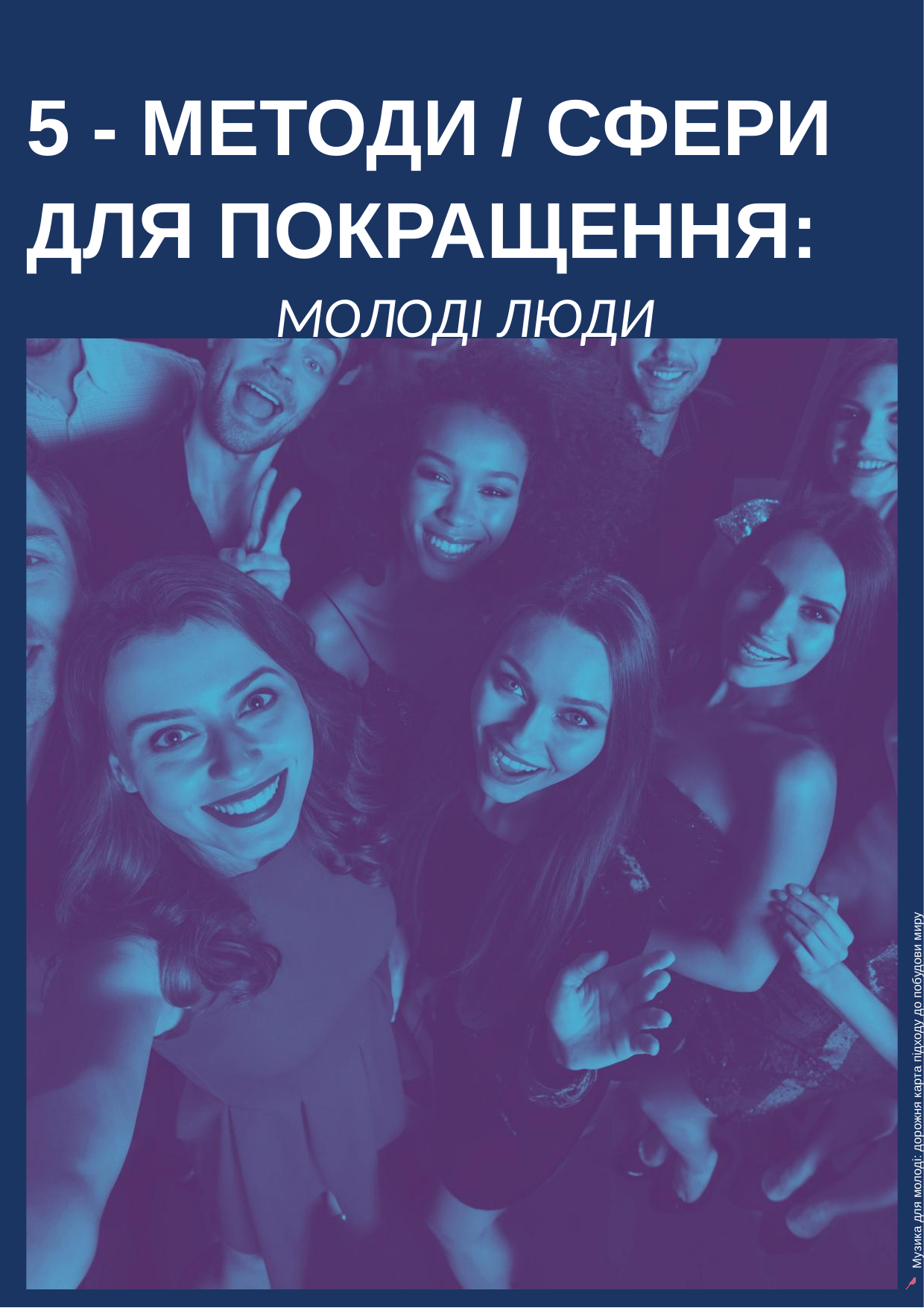

5 - МЕТОДИ / СФЕРИ ДЛЯ ПОКРАЩЕННЯ:
МОЛОДІ ЛЮДИ

29
Музика для молоді: дорожня карта підходу до побудови миру